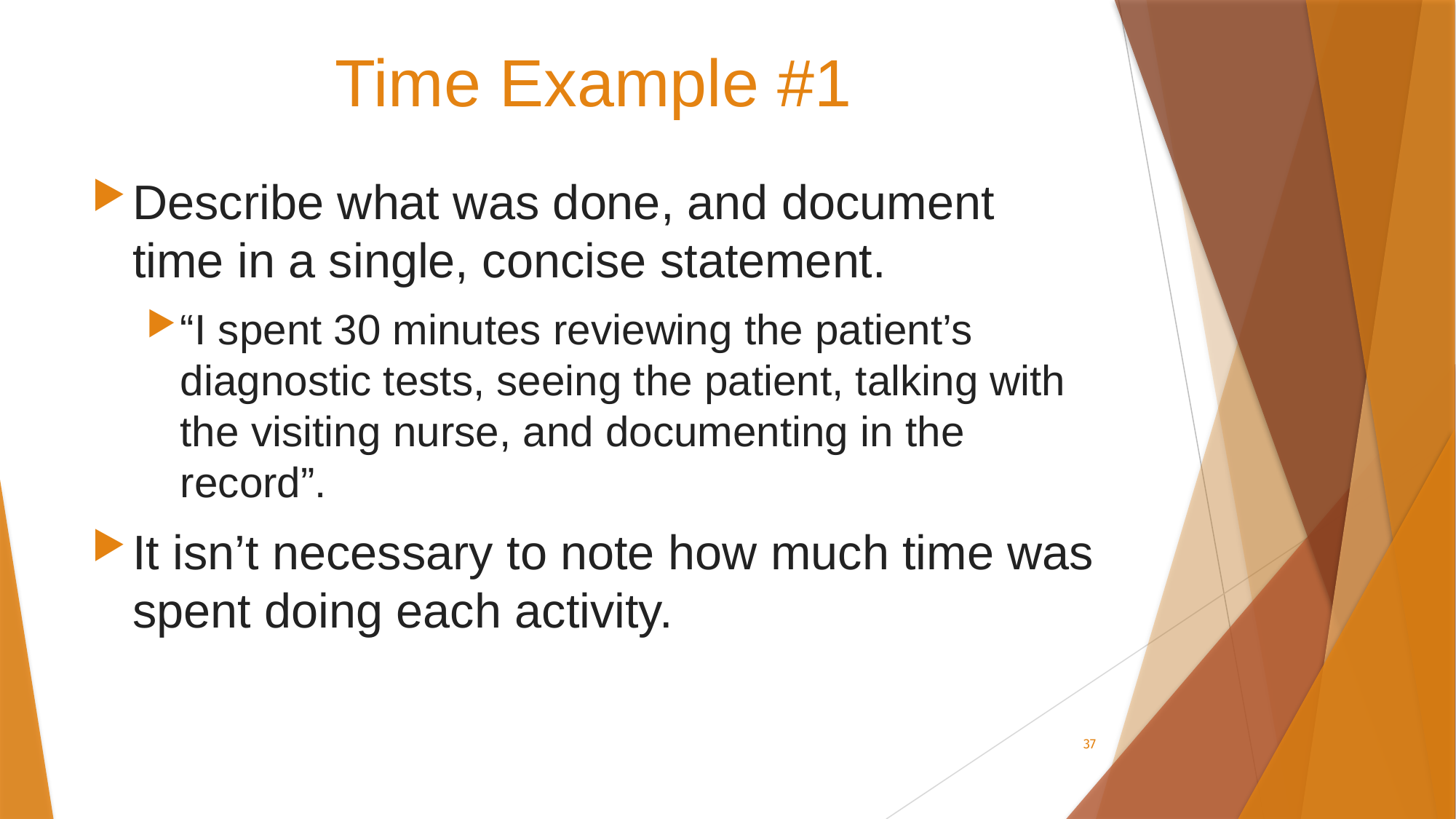

# Time Example #1
Describe what was done, and document time in a single, concise statement.
“I spent 30 minutes reviewing the patient’s diagnostic tests, seeing the patient, talking with the visiting nurse, and documenting in the record”.
It isn’t necessary to note how much time was spent doing each activity.
37